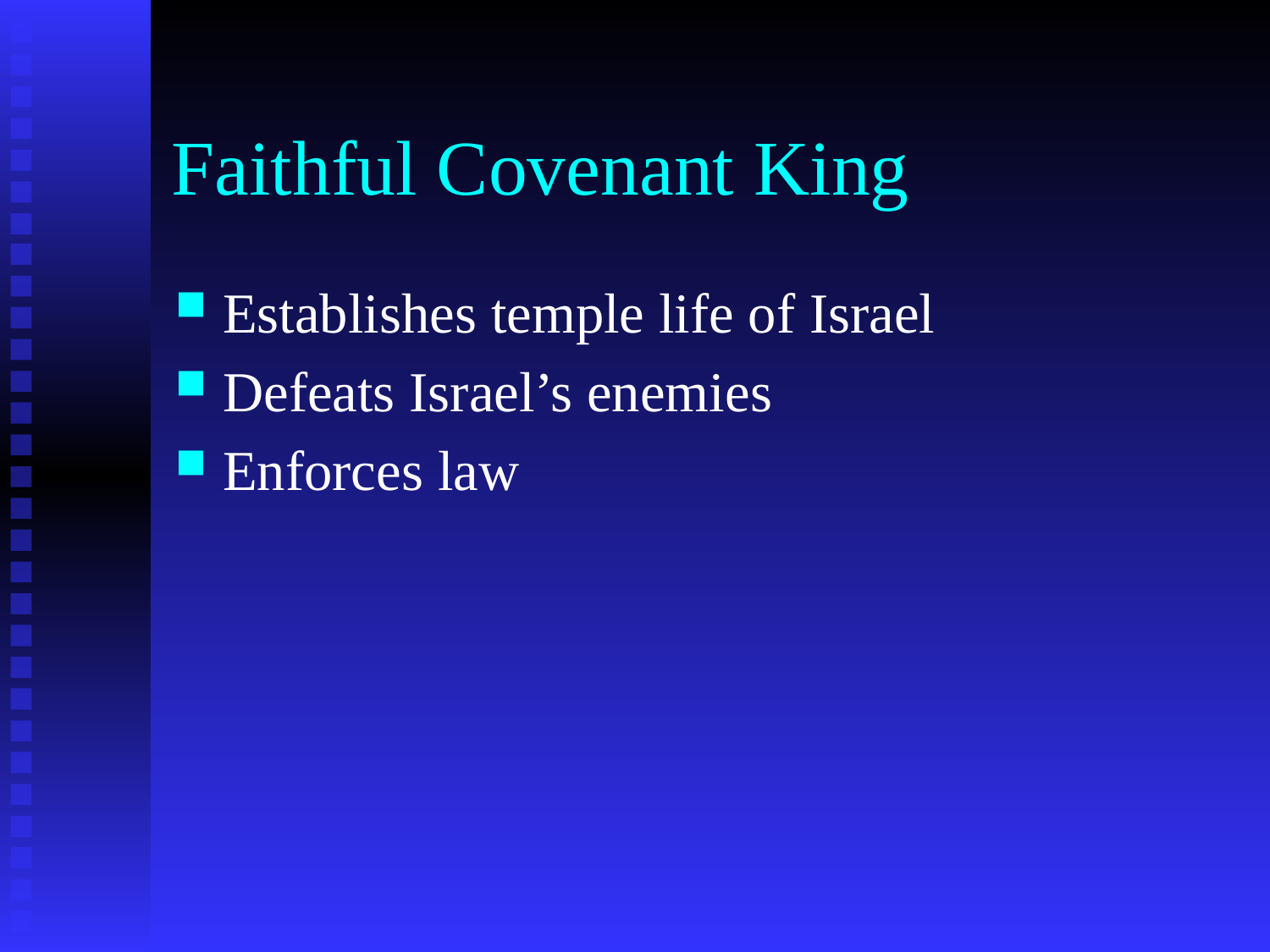

# Faithful Covenant King
Establishes temple life of Israel
Defeats Israel’s enemies
Enforces law